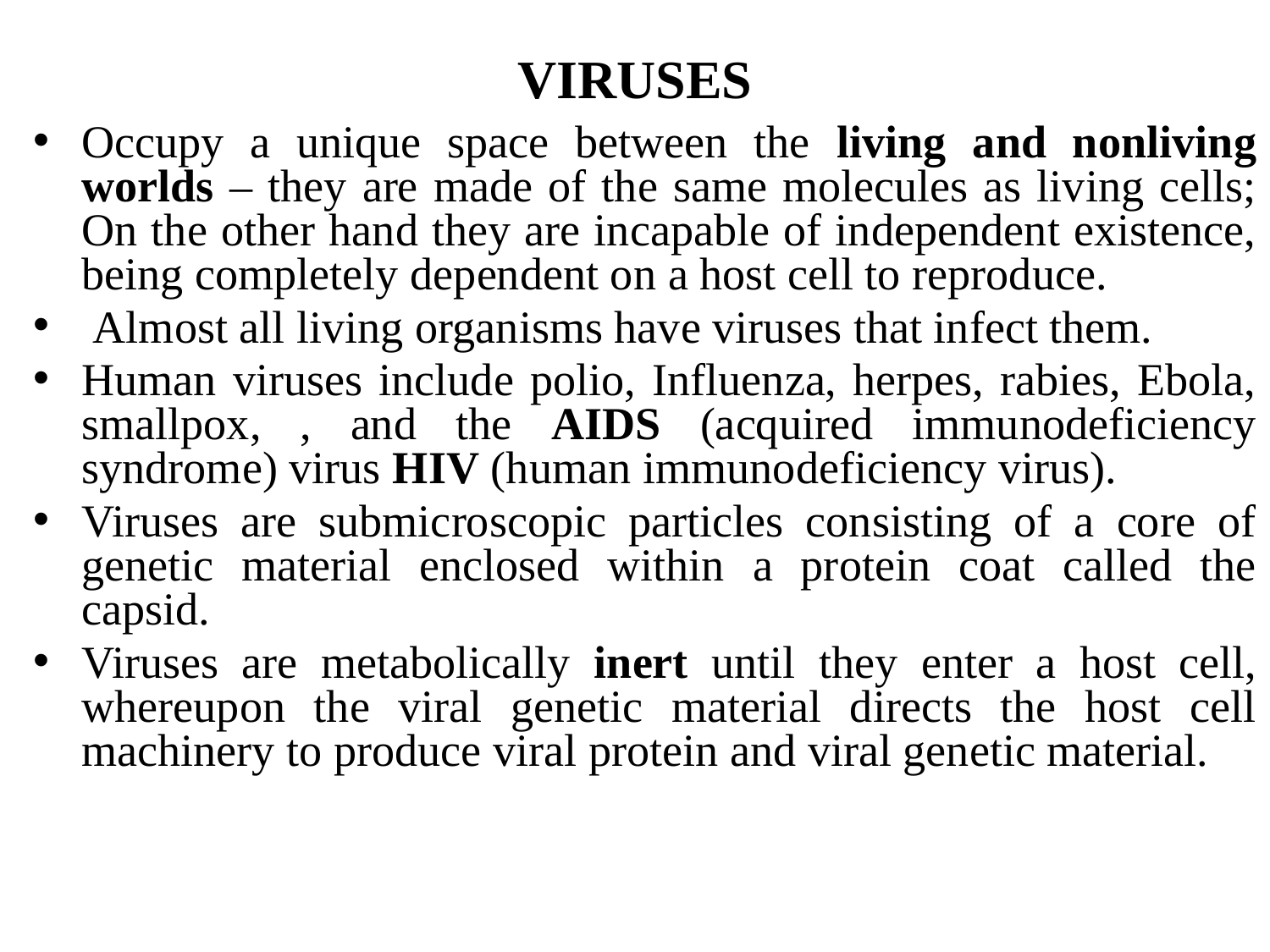

# VIRUSES
Occupy a unique space between the living and nonliving worlds – they are made of the same molecules as living cells; On the other hand they are incapable of independent existence, being completely dependent on a host cell to reproduce.
 Almost all living organisms have viruses that infect them.
Human viruses include polio, Influenza, herpes, rabies, Ebola, smallpox, , and the AIDS (acquired immunodeficiency syndrome) virus HIV (human immunodeficiency virus).
Viruses are submicroscopic particles consisting of a core of genetic material enclosed within a protein coat called the capsid.
Viruses are metabolically inert until they enter a host cell, whereupon the viral genetic material directs the host cell machinery to produce viral protein and viral genetic material.